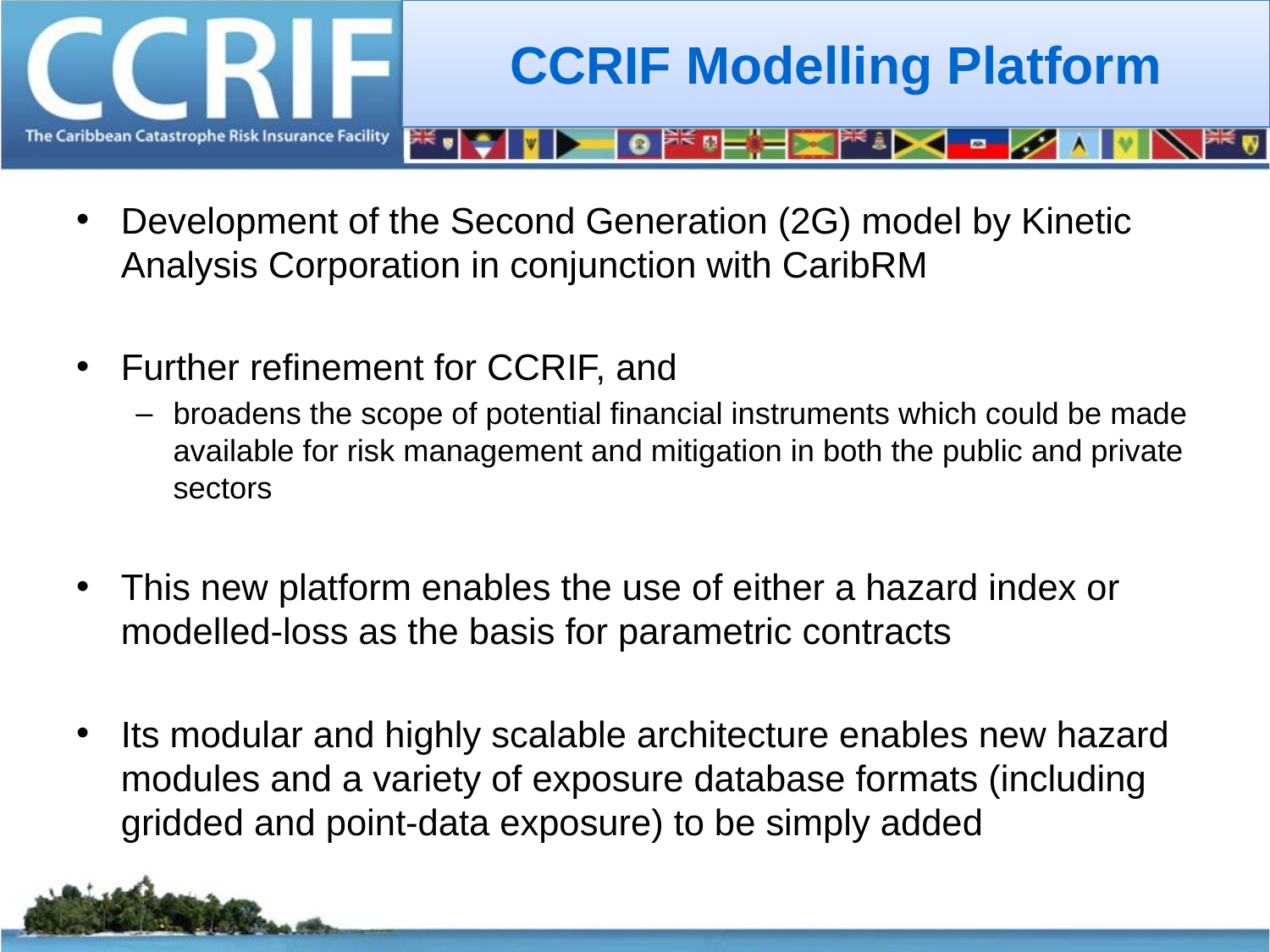

# CCRIF Modelling Platform
Development of the Second Generation (2G) model by Kinetic Analysis Corporation in conjunction with CaribRM

Further refinement for CCRIF, and
broadens the scope of potential financial instruments which could be made available for risk management and mitigation in both the public and private sectors

This new platform enables the use of either a hazard index or modelled-loss as the basis for parametric contracts

Its modular and highly scalable architecture enables new hazard modules and a variety of exposure database formats (including gridded and point-data exposure) to be simply added